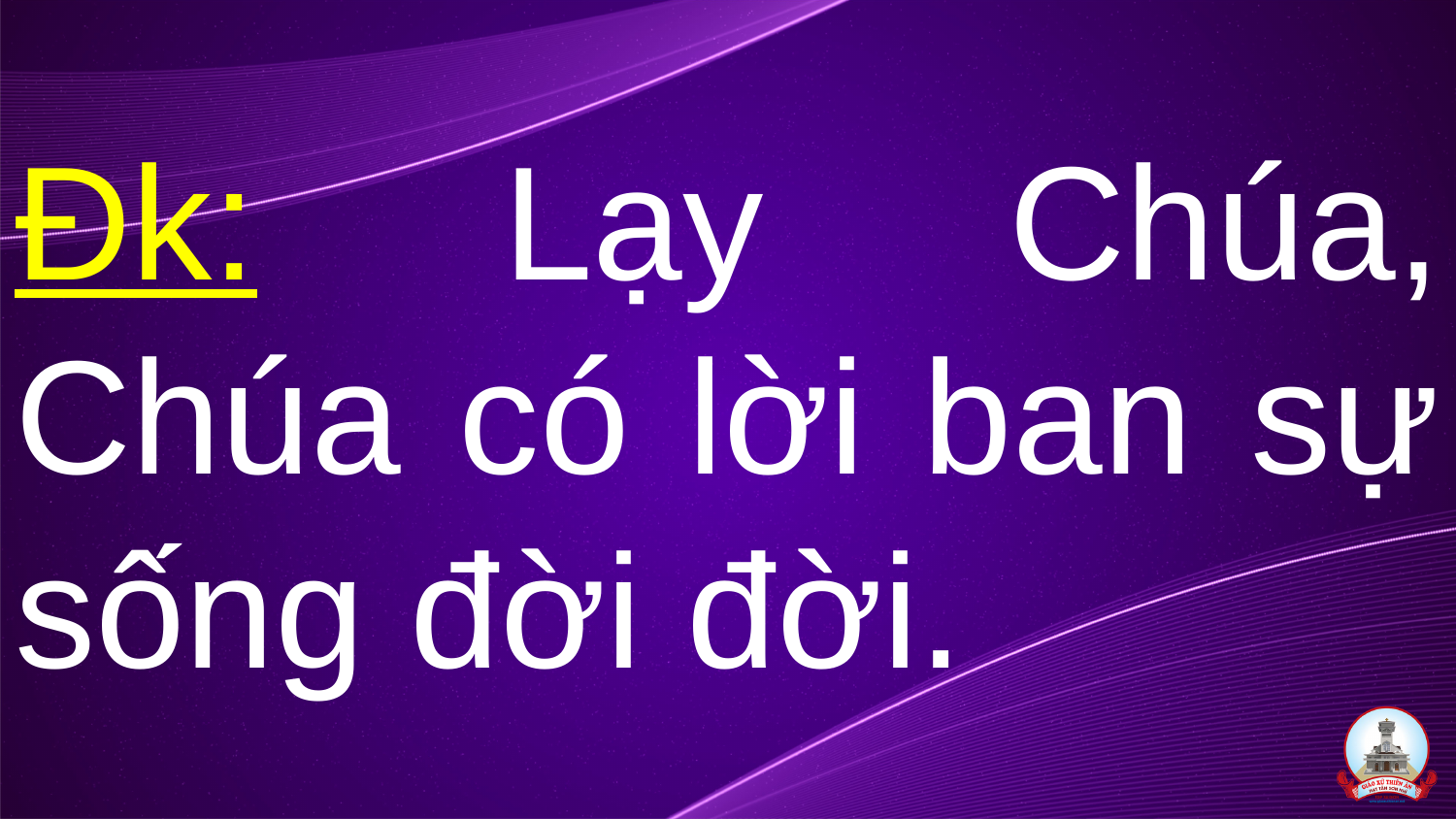

# Đk: Lạy Chúa, Chúa có lời ban sự sống đời đời.